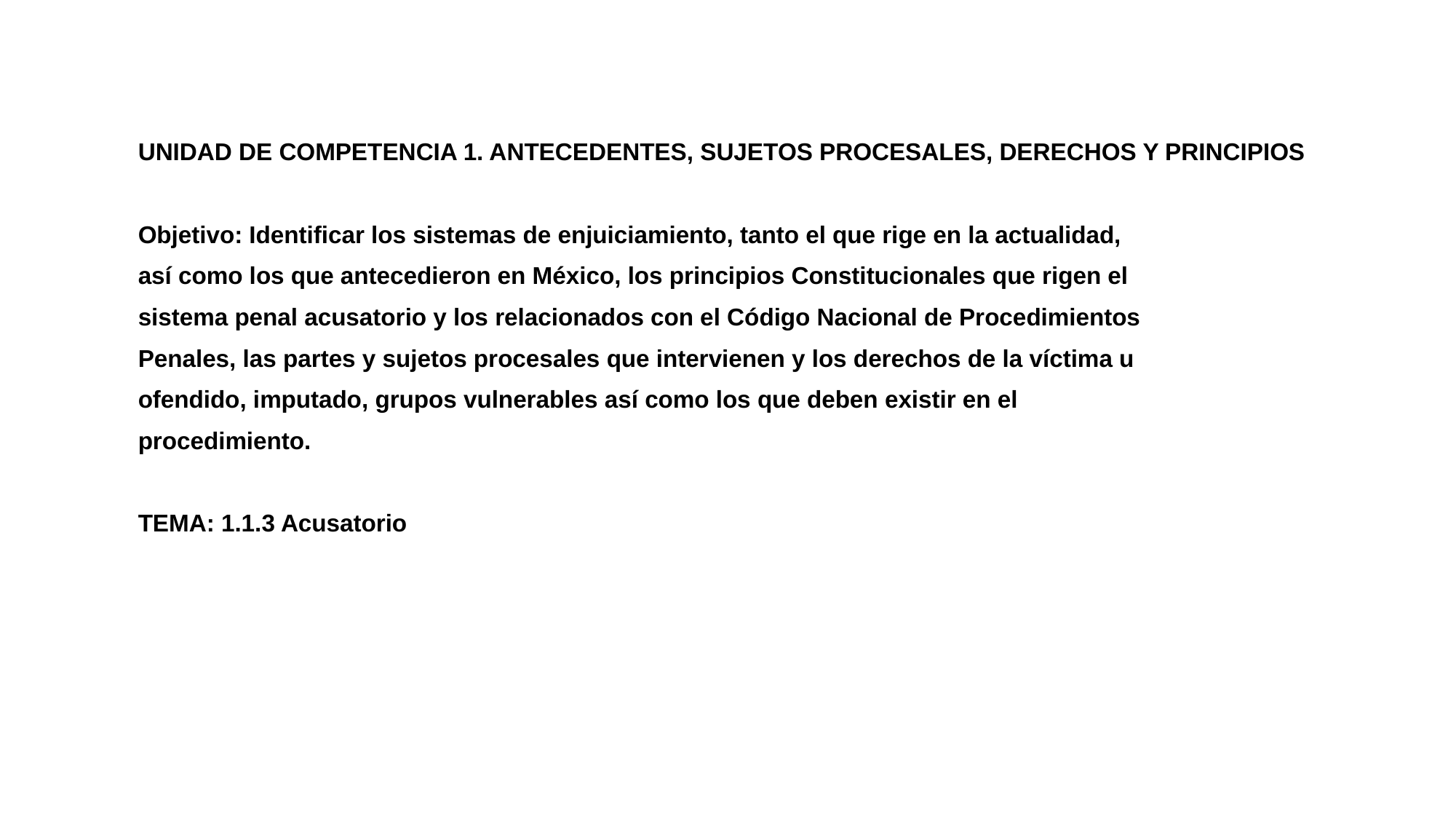

UNIDAD DE COMPETENCIA 1. ANTECEDENTES, SUJETOS PROCESALES, DERECHOS Y PRINCIPIOS

Objetivo: Identificar los sistemas de enjuiciamiento, tanto el que rige en la actualidad,
así como los que antecedieron en México, los principios Constitucionales que rigen el
sistema penal acusatorio y los relacionados con el Código Nacional de Procedimientos
Penales, las partes y sujetos procesales que intervienen y los derechos de la víctima u
ofendido, imputado, grupos vulnerables así como los que deben existir en el
procedimiento.

TEMA: 1.1.3 Acusatorio